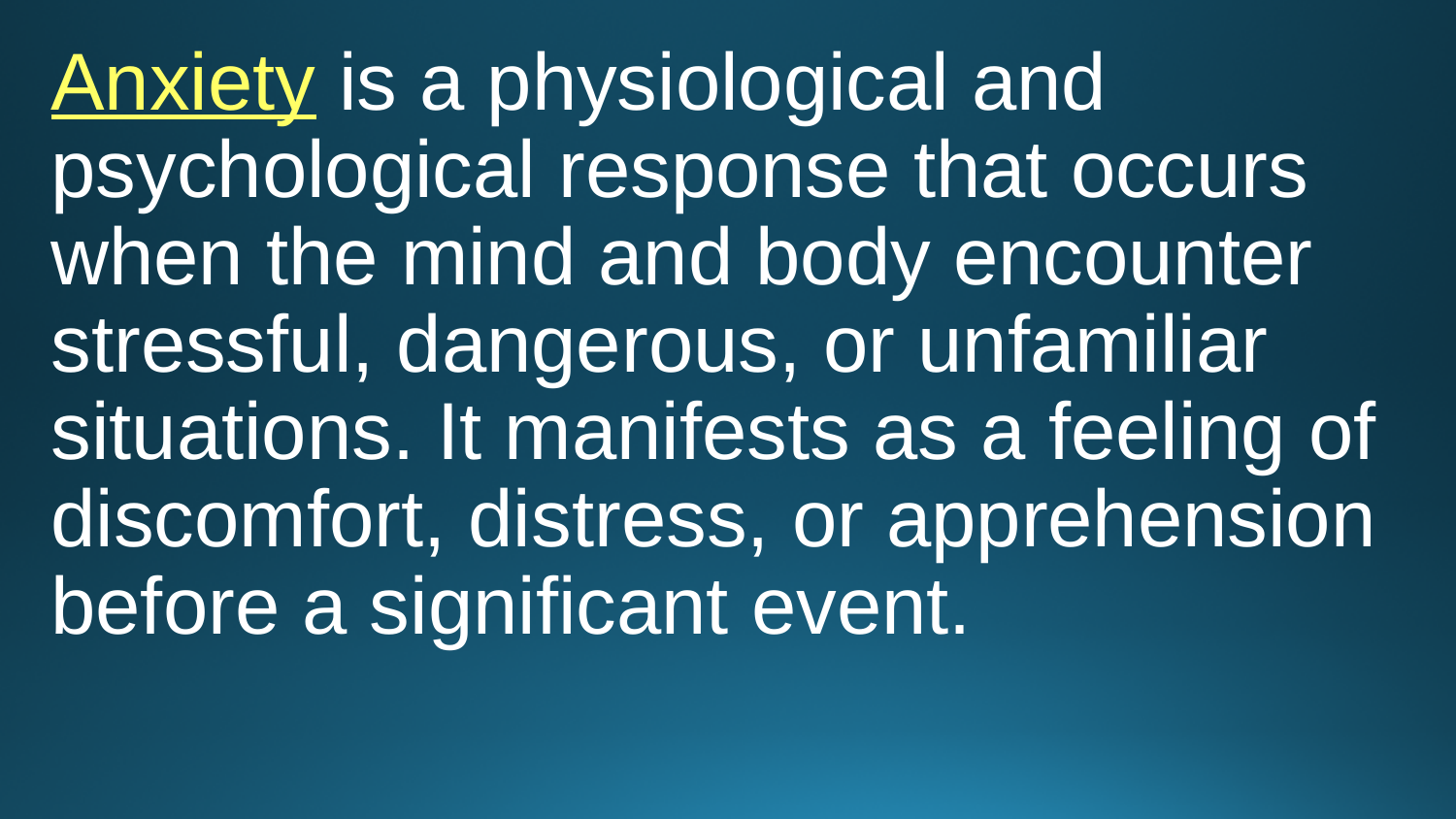

Anxiety is a physiological and psychological response that occurs when the mind and body encounter stressful, dangerous, or unfamiliar situations. It manifests as a feeling of discomfort, distress, or apprehension before a significant event.